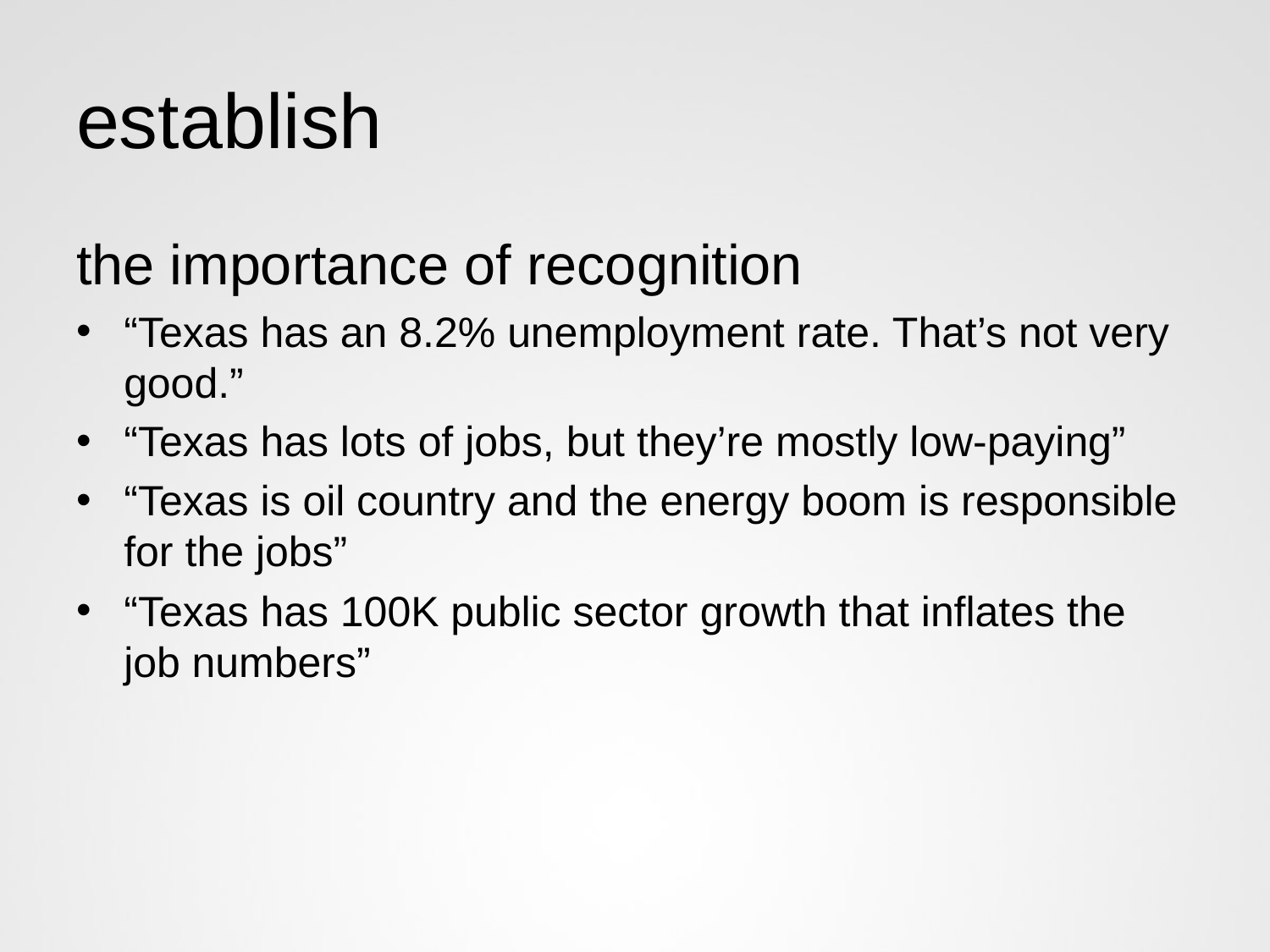

# establish
the importance of recognition
“Texas has an 8.2% unemployment rate. That’s not very good.”
“Texas has lots of jobs, but they’re mostly low-paying”
“Texas is oil country and the energy boom is responsible for the jobs”
“Texas has 100K public sector growth that inflates the job numbers”